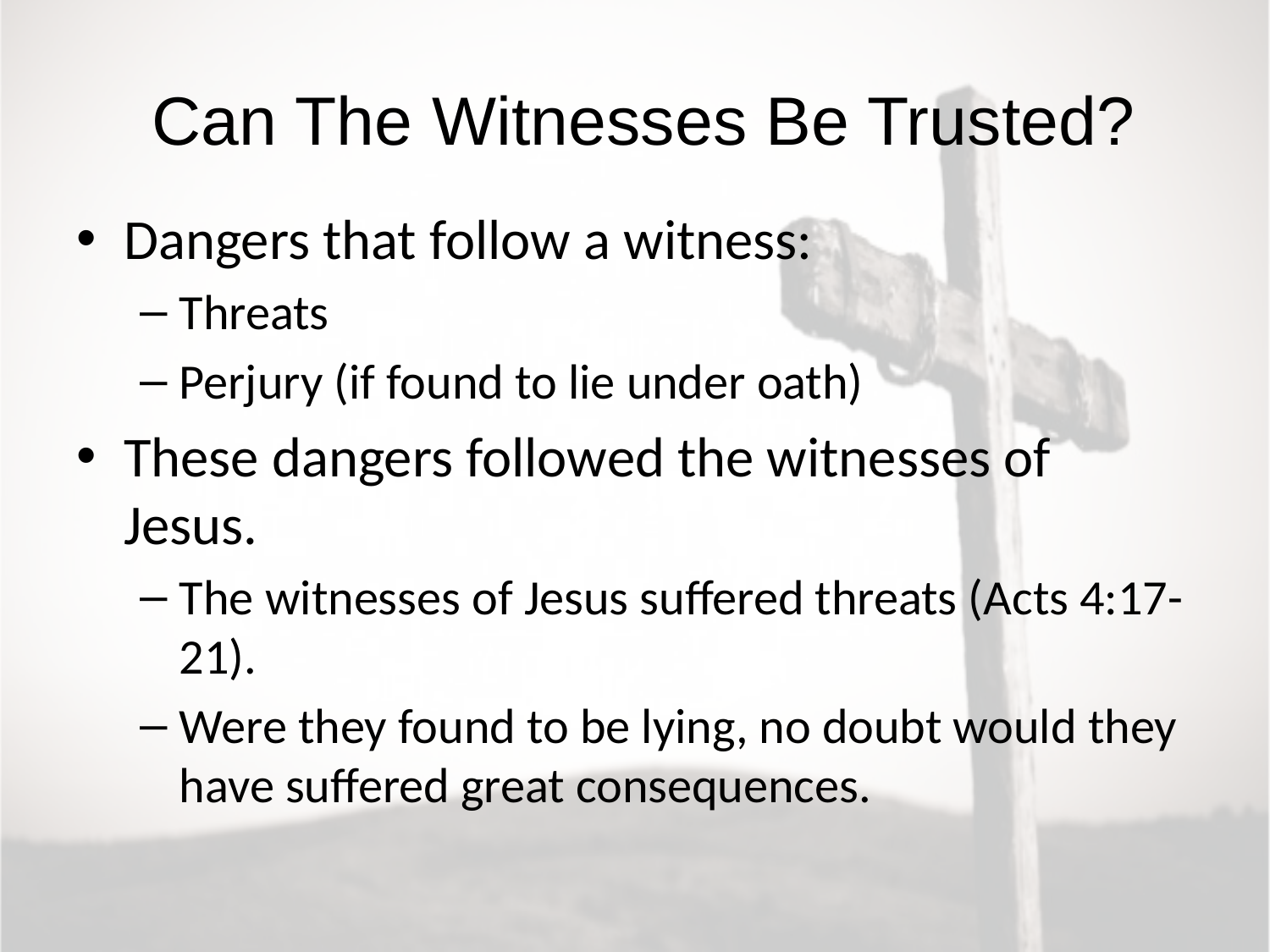

# Can The Witnesses Be Trusted?
Dangers that follow a witness:
Threats
Perjury (if found to lie under oath)
These dangers followed the witnesses of Jesus.
The witnesses of Jesus suffered threats (Acts 4:17-21).
Were they found to be lying, no doubt would they have suffered great consequences.